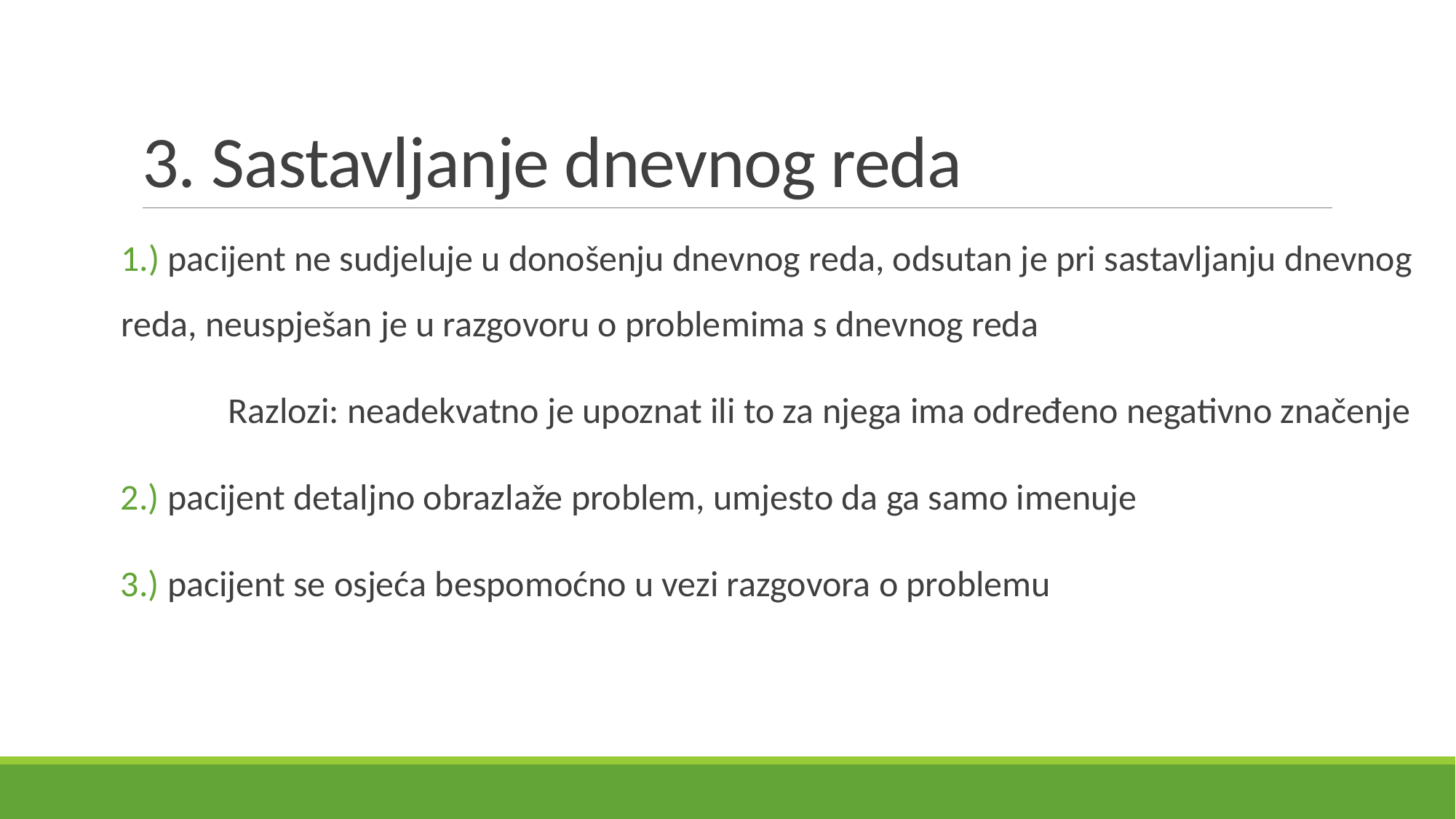

# 3. Sastavljanje dnevnog reda
1.) pacijent ne sudjeluje u donošenju dnevnog reda, odsutan je pri sastavljanju dnevnog reda, neuspješan je u razgovoru o problemima s dnevnog reda
Razlozi: neadekvatno je upoznat ili to za njega ima određeno negativno značenje
2.) pacijent detaljno obrazlaže problem, umjesto da ga samo imenuje
3.) pacijent se osjeća bespomoćno u vezi razgovora o problemu